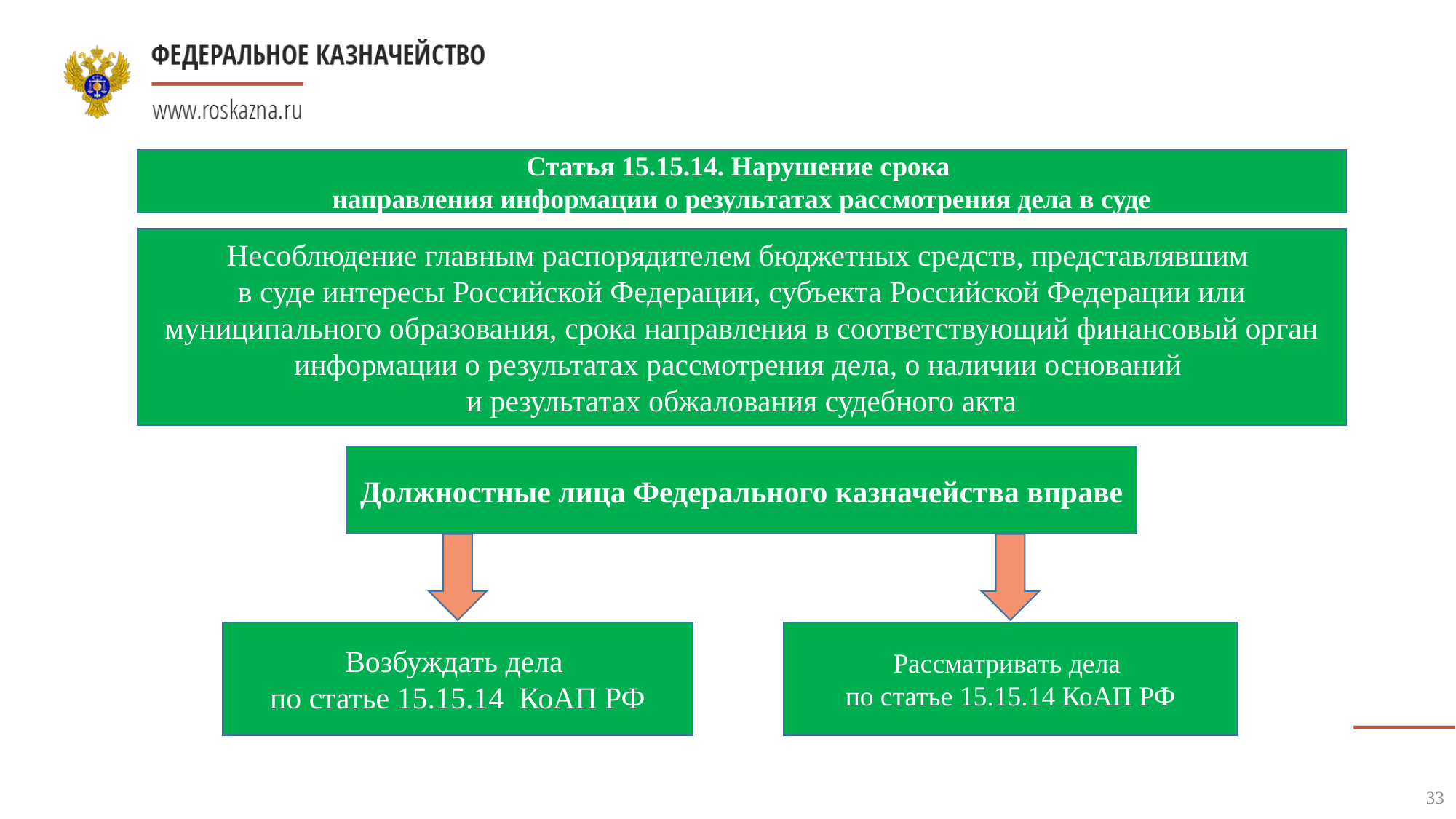

#
Статья 15.15.14. Нарушение срока
направления информации о результатах рассмотрения дела в суде
Несоблюдение главным распорядителем бюджетных средств, представлявшим
в суде интересы Российской Федерации, субъекта Российской Федерации или муниципального образования, срока направления в соответствующий финансовый орган информации о результатах рассмотрения дела, о наличии оснований
и результатах обжалования судебного акта
Должностные лица Федерального казначейства вправе

Возбуждать дела
по статье 15.15.14  КоАП РФ
Рассматривать дела
по статье 15.15.14 КоАП РФ
33